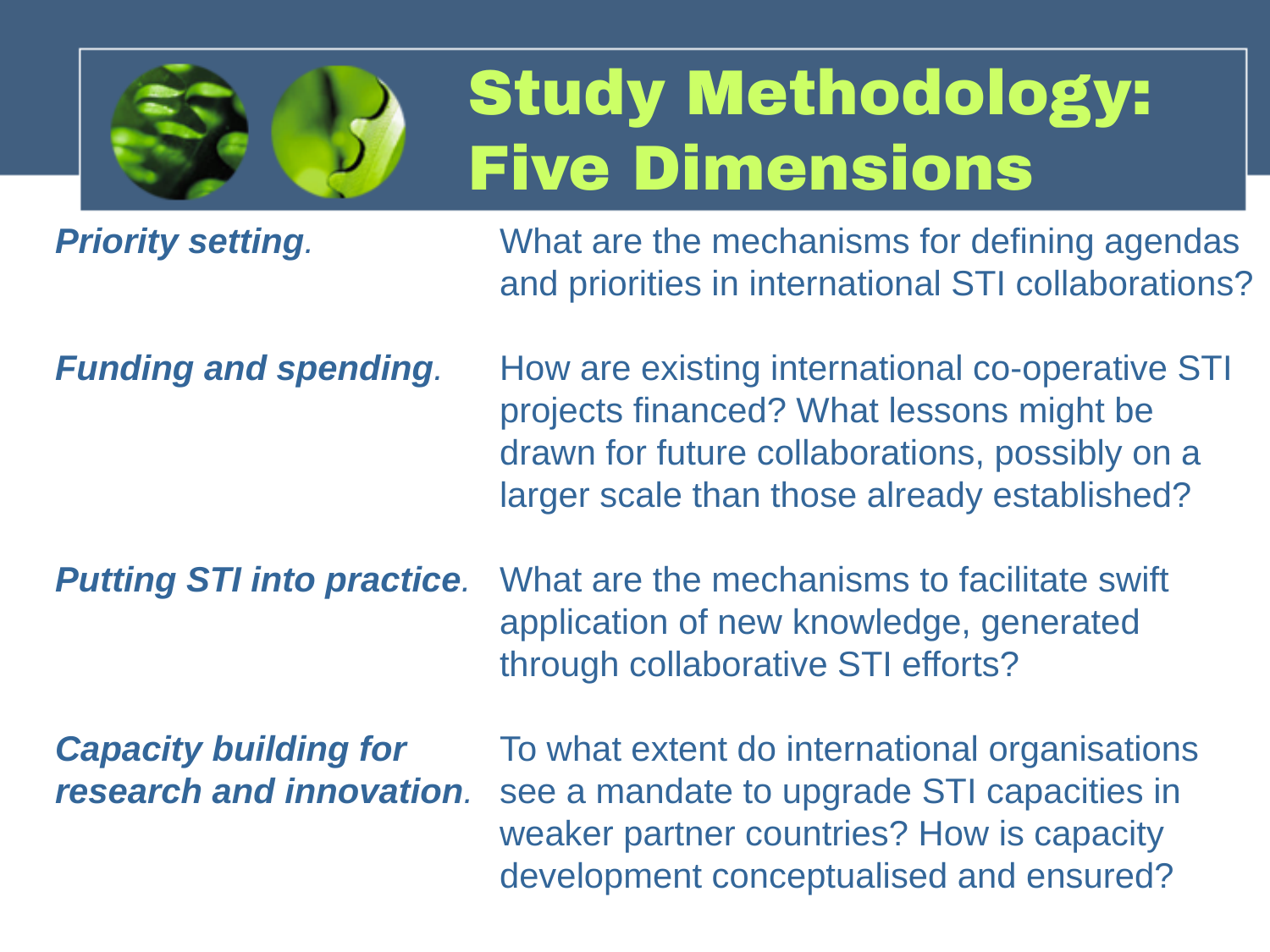

# Study Methodology: Five Dimensions
Priority setting.

Funding and spending.

Putting STI into practice.

Capacity building for research and innovation.
What are the mechanisms for defining agendas and priorities in international STI collaborations?

How are existing international co-operative STI projects financed? What lessons might be drawn for future collaborations, possibly on a larger scale than those already established?

What are the mechanisms to facilitate swift application of new knowledge, generated through collaborative STI efforts?

To what extent do international organisations see a mandate to upgrade STI capacities in weaker partner countries? How is capacity development conceptualised and ensured?